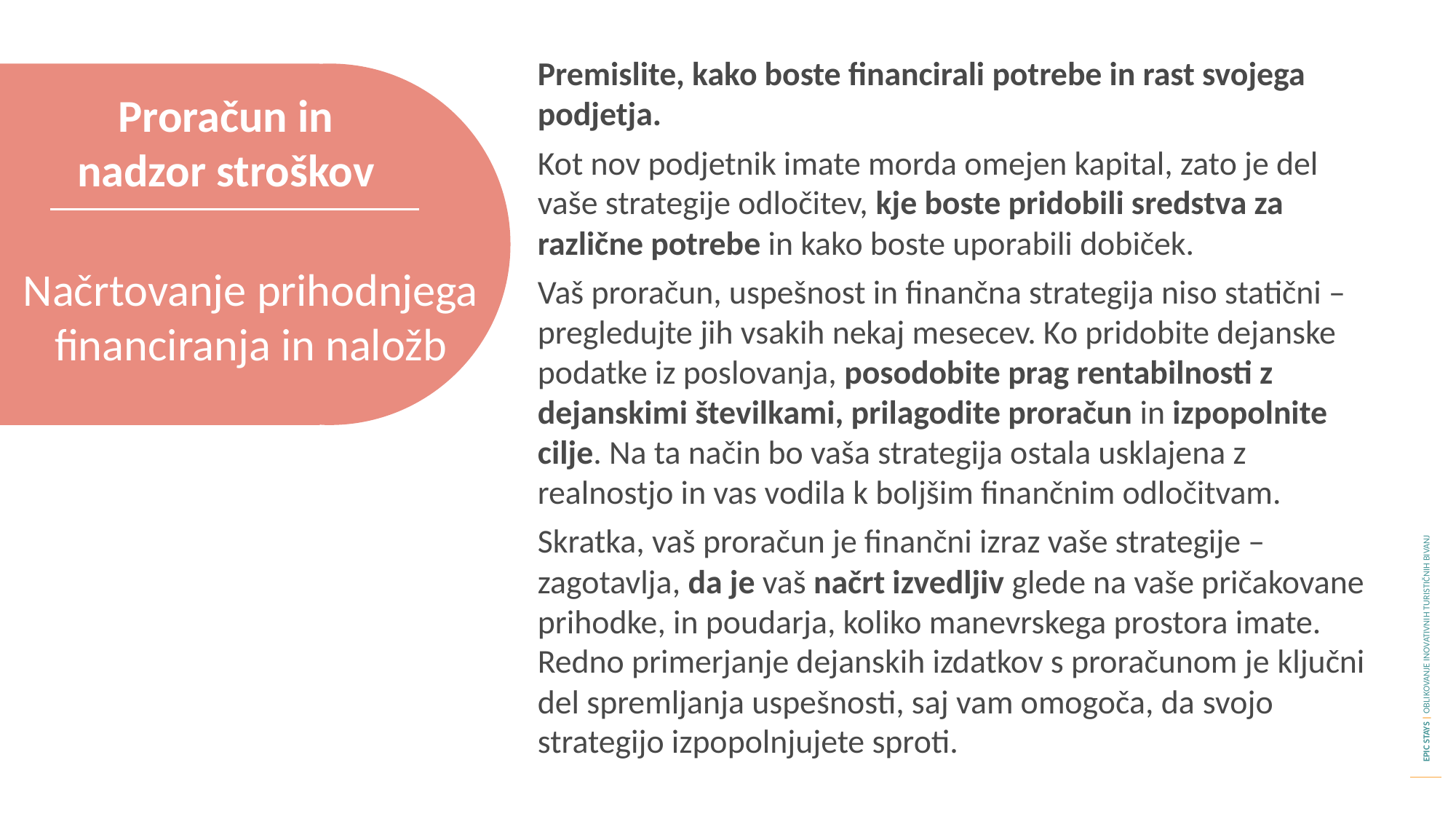

Premislite, kako boste financirali potrebe in rast svojega podjetja.
Kot nov podjetnik imate morda omejen kapital, zato je del vaše strategije odločitev, kje boste pridobili sredstva za različne potrebe in kako boste uporabili dobiček.
Vaš proračun, uspešnost in finančna strategija niso statični – pregledujte jih vsakih nekaj mesecev. Ko pridobite dejanske podatke iz poslovanja, posodobite prag rentabilnosti z dejanskimi številkami, prilagodite proračun in izpopolnite cilje. Na ta način bo vaša strategija ostala usklajena z realnostjo in vas vodila k boljšim finančnim odločitvam.
Skratka, vaš proračun je finančni izraz vaše strategije – zagotavlja, da je vaš načrt izvedljiv glede na vaše pričakovane prihodke, in poudarja, koliko manevrskega prostora imate. Redno primerjanje dejanskih izdatkov s proračunom je ključni del spremljanja uspešnosti, saj vam omogoča, da svojo strategijo izpopolnjujete sproti.

Proračun in nadzor stroškov
Načrtovanje prihodnjega financiranja in naložb